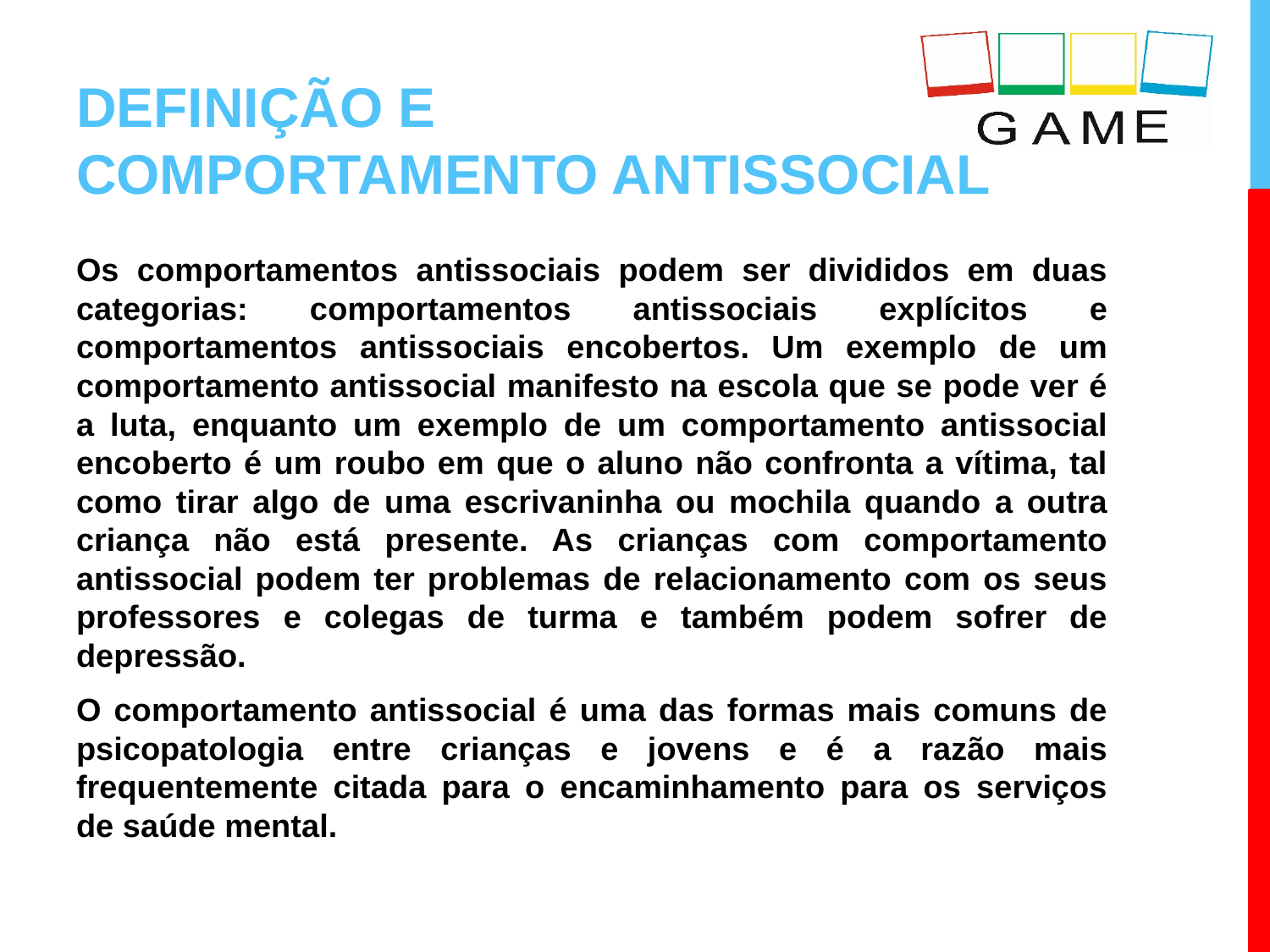

# DEFINIÇÃO E COMPORTAMENTO ANTISSOCIAL
Os comportamentos antissociais podem ser divididos em duas categorias: comportamentos antissociais explícitos e comportamentos antissociais encobertos. Um exemplo de um comportamento antissocial manifesto na escola que se pode ver é a luta, enquanto um exemplo de um comportamento antissocial encoberto é um roubo em que o aluno não confronta a vítima, tal como tirar algo de uma escrivaninha ou mochila quando a outra criança não está presente. As crianças com comportamento antissocial podem ter problemas de relacionamento com os seus professores e colegas de turma e também podem sofrer de depressão.
O comportamento antissocial é uma das formas mais comuns de psicopatologia entre crianças e jovens e é a razão mais frequentemente citada para o encaminhamento para os serviços de saúde mental.